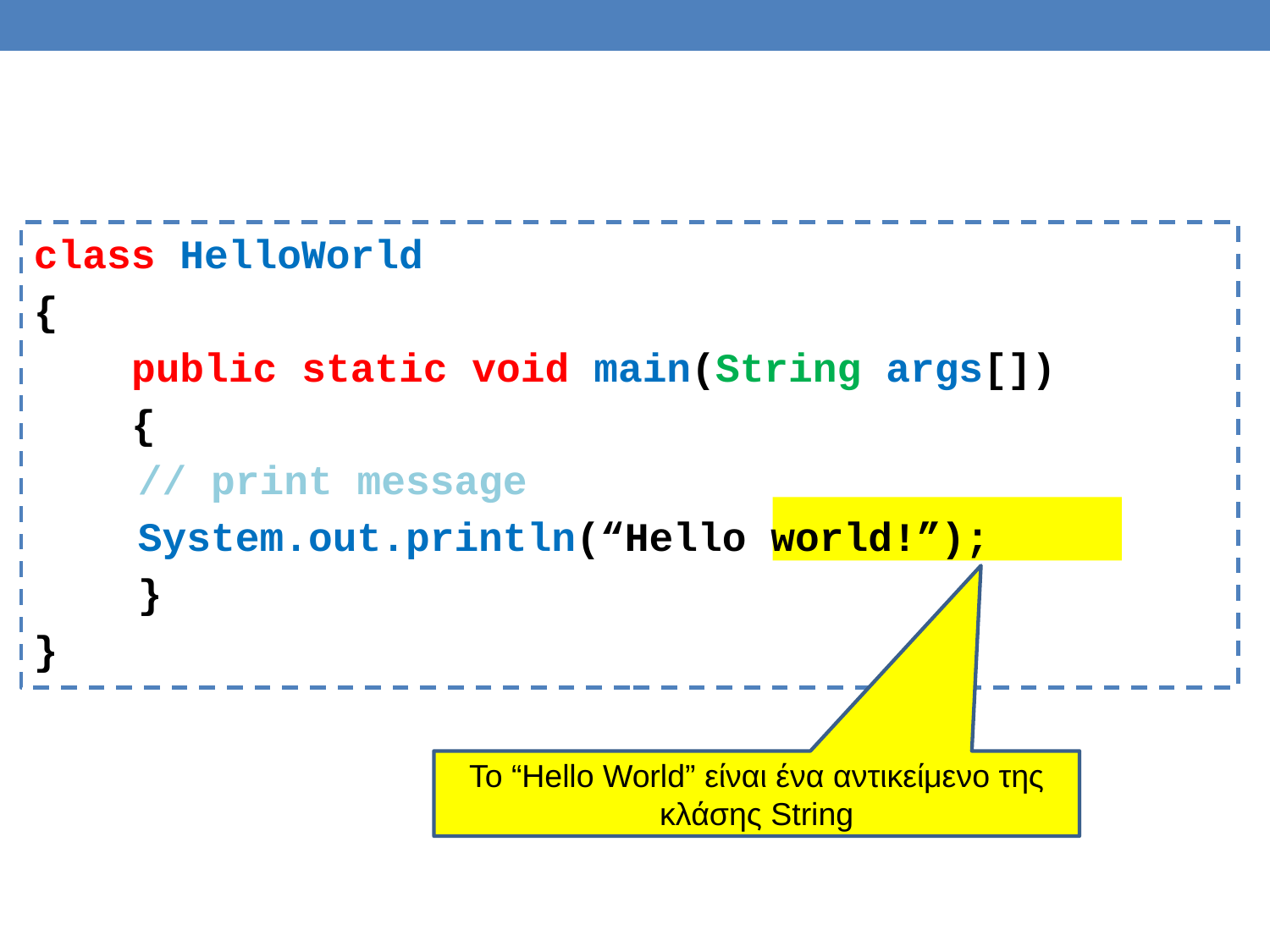

#
class HelloWorld
{
    public static void main(String args[])
    {
		// print message
		System.out.println(“Hello world!”);
	}
}

To “Hello World” είναι ένα αντικείμενο της κλάσης String